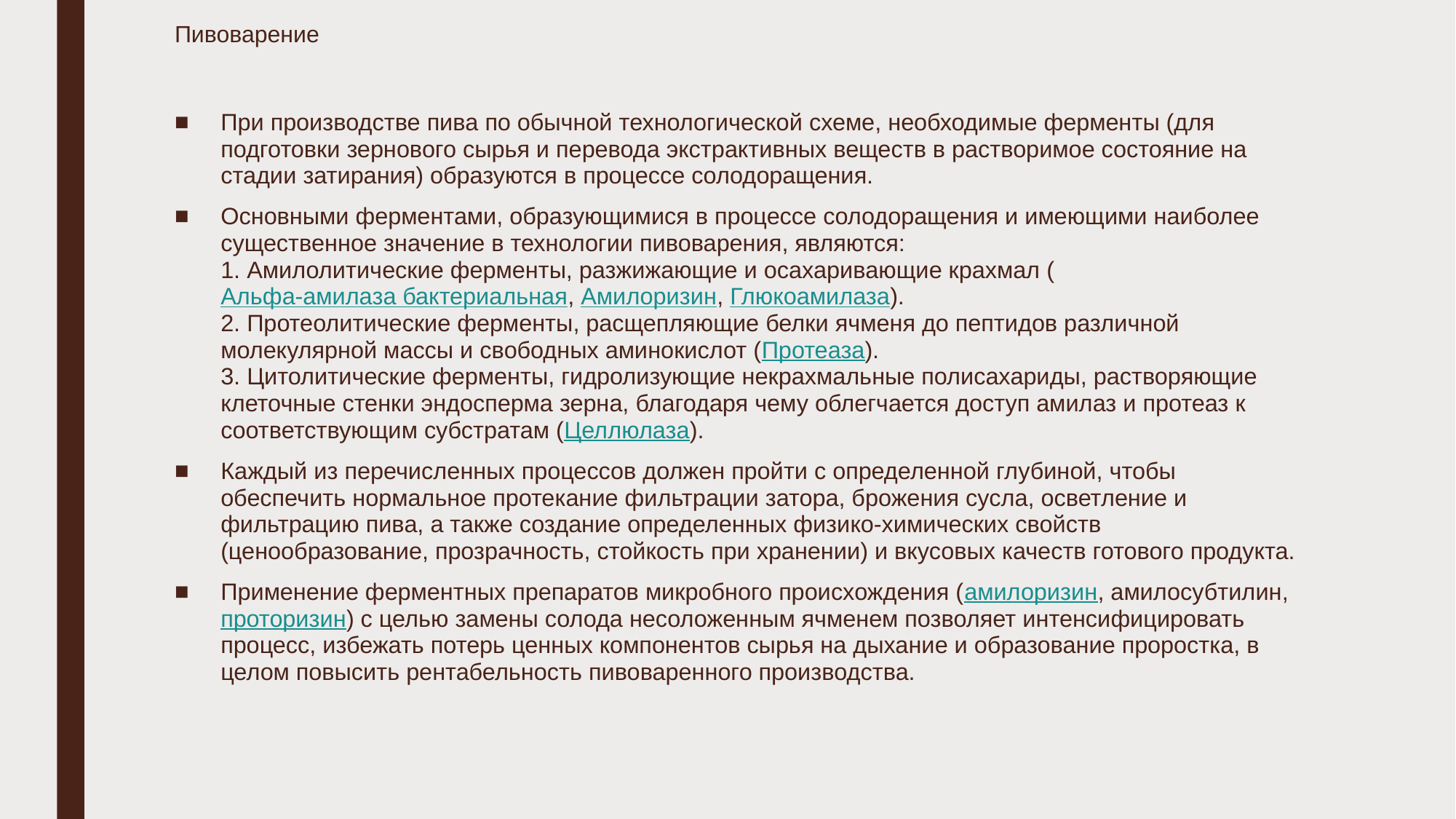

# Пивоварение
При производстве пива по обычной технологической схеме, необходимые ферменты (для подготовки зернового сырья и перевода экстрактивных веществ в растворимое состояние на стадии затирания) образуются в процессе солодоращения.
Основными ферментами, образующимися в процессе солодоращения и имеющими наиболее существенное значение в технологии пивоварения, являются:
1. Амилолитические ферменты, разжижающие и осахаривающие крахмал (Альфа-амилаза бактериальная, Амилоризин, Глюкоамилаза).
2. Протеолитические ферменты, расщепляющие белки ячменя до пептидов различной молекулярной массы и свободных аминокислот (Протеаза).
3. Цитолитические ферменты, гидролизующие некрахмальные полисахариды, растворяющие клеточные стенки эндосперма зерна, благодаря чему облегчается доступ амилаз и протеаз к соответствующим субстратам (Целлюлаза).
Каждый из перечисленных процессов должен пройти с определенной глубиной, чтобы обеспечить нормальное протекание фильтрации затора, брожения сусла, осветление и фильтрацию пива, а также создание определенных физико-химических свойств (ценообразование, прозрачность, стойкость при хранении) и вкусовых качеств готового продукта.
Применение ферментных препаратов микробного происхождения (амилоризин, амилосубтилин, проторизин) с целью замены солода несоложенным ячменем позволяет интенсифицировать процесс, избежать потерь ценных компонентов сырья на дыхание и образование проростка, в целом повысить рентабельность пивоваренного производства.